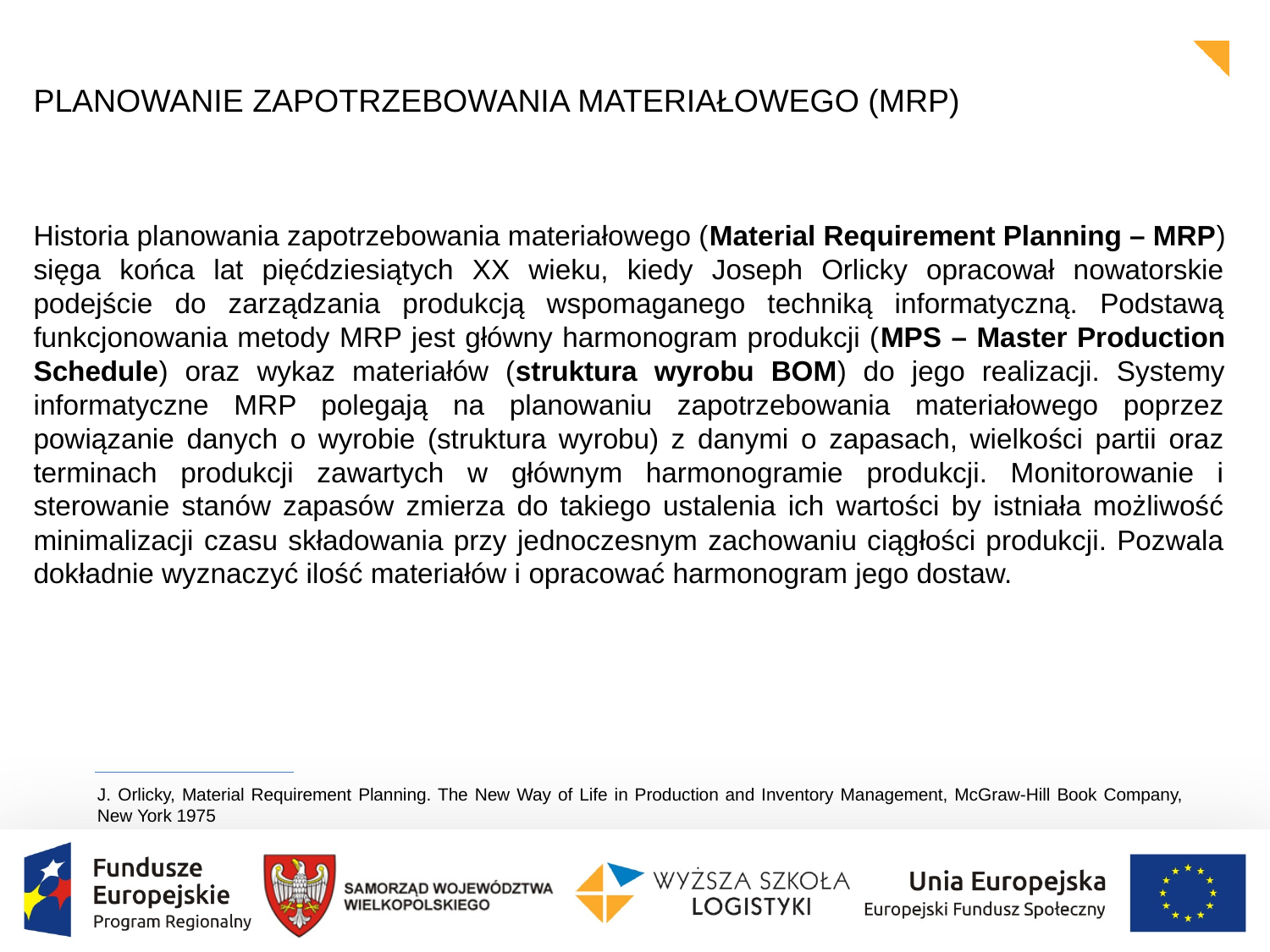

PLANOWANIE ZAPOTRZEBOWANIA MATERIAŁOWEGO (MRP)
Historia planowania zapotrzebowania materiałowego (Material Requirement Planning – MRP) sięga końca lat pięćdziesiątych XX wieku, kiedy Joseph Orlicky opracował nowatorskie podejście do zarządzania produkcją wspomaganego techniką informatyczną. Podstawą funkcjonowania metody MRP jest główny harmonogram produkcji (MPS – Master Production Schedule) oraz wykaz materiałów (struktura wyrobu BOM) do jego realizacji. Systemy informatyczne MRP polegają na planowaniu zapotrzebowania materiałowego poprzez powiązanie danych o wyrobie (struktura wyrobu) z danymi o zapasach, wielkości partii oraz terminach produkcji zawartych w głównym harmonogramie produkcji. Monitorowanie i sterowanie stanów zapasów zmierza do takiego ustalenia ich wartości by istniała możliwość minimalizacji czasu składowania przy jednoczesnym zachowaniu ciągłości produkcji. Pozwala dokładnie wyznaczyć ilość materiałów i opracować harmonogram jego dostaw.
J. Orlicky, Material Requirement Planning. The New Way of Life in Production and Inventory Management, McGraw-Hill Book Company, New York 1975